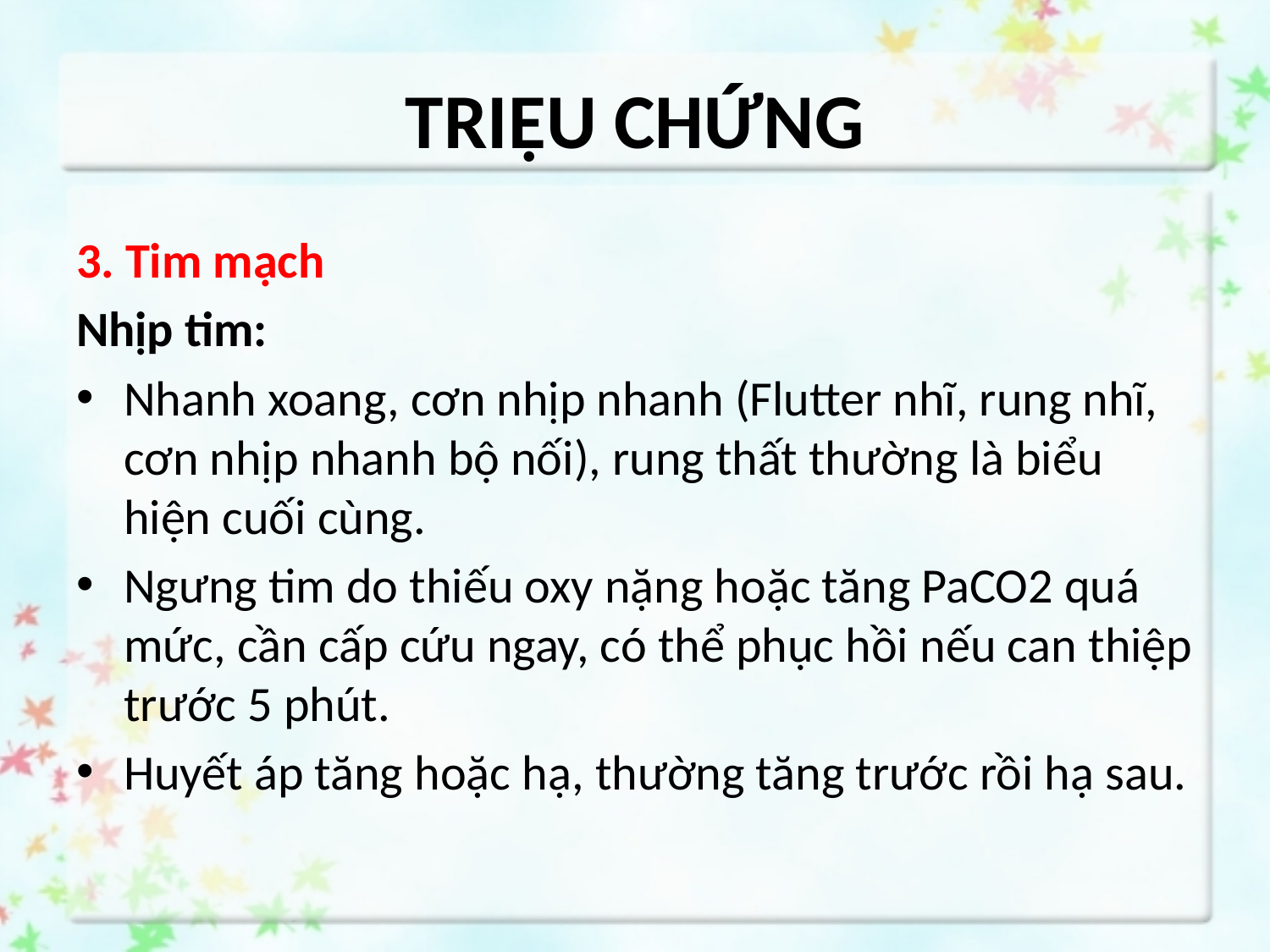

# TRIỆU CHỨNG
3. Tim mạch
Nhịp tim:
Nhanh xoang, cơn nhịp nhanh (Flutter nhĩ, rung nhĩ, cơn nhịp nhanh bộ nối), rung thất thường là biểu hiện cuối cùng.
Ngưng tim do thiếu oxy nặng hoặc tăng PaCO2 quá mức, cần cấp cứu ngay, có thể phục hồi nếu can thiệp trước 5 phút.
Huyết áp tăng hoặc hạ, thường tăng trước rồi hạ sau.